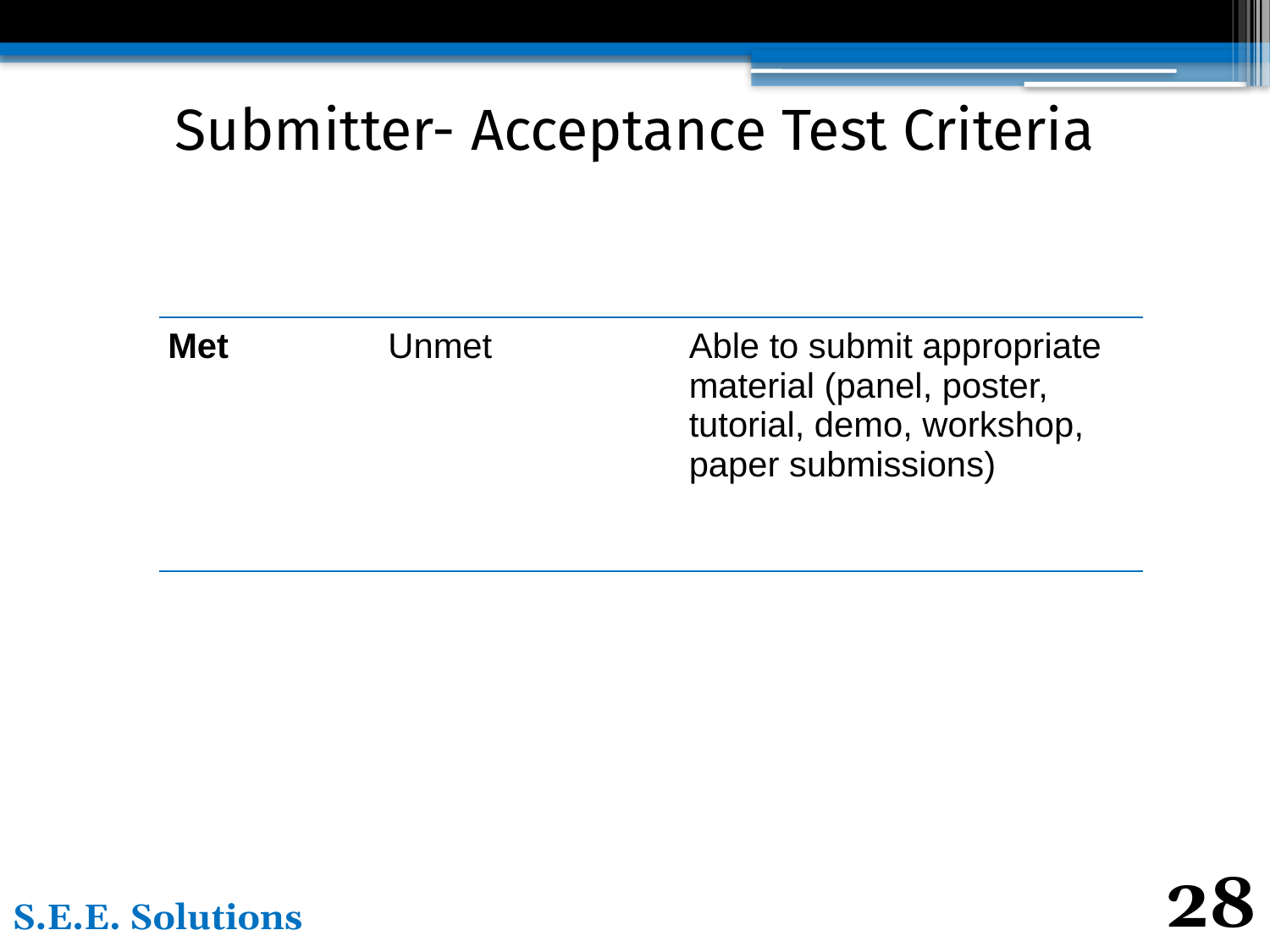

# Submitter- Acceptance Test Criteria
| Met | Unmet | Able to submit appropriate material (panel, poster, tutorial, demo, workshop, paper submissions) |
| --- | --- | --- |
28
S.E.E. Solutions